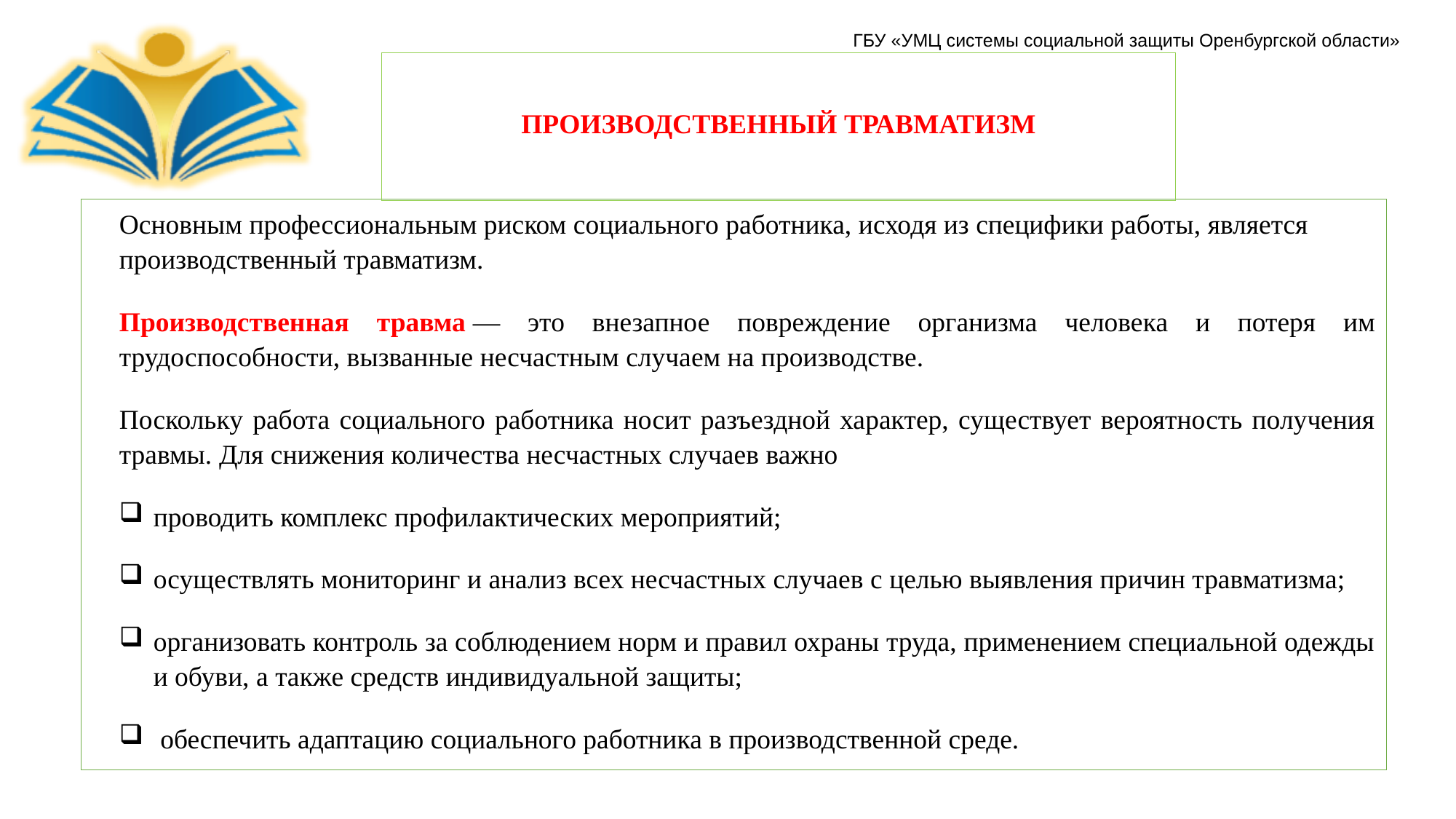

# ПРОИЗВОДСТВЕННЫЙ ТРАВМАТИЗМ
Основным профессиональным риском социального работника, исходя из специфики работы, является производственный травматизм.
Производственная травма — это внезапное повреждение организма человека и потеря им трудоспособности, вызванные несчастным случаем на производстве.
Поскольку работа социального работника носит разъездной характер, существует вероятность получения травмы. Для снижения количества несчастных случаев важно
проводить комплекс профилактических мероприятий;
осуществлять мониторинг и анализ всех несчастных случаев с целью выявления причин травматизма;
организовать контроль за соблюдением норм и правил охраны труда, применением специальной одежды и обуви, а также средств индивидуальной защиты;
 обеспечить адаптацию социального работника в производственной среде.